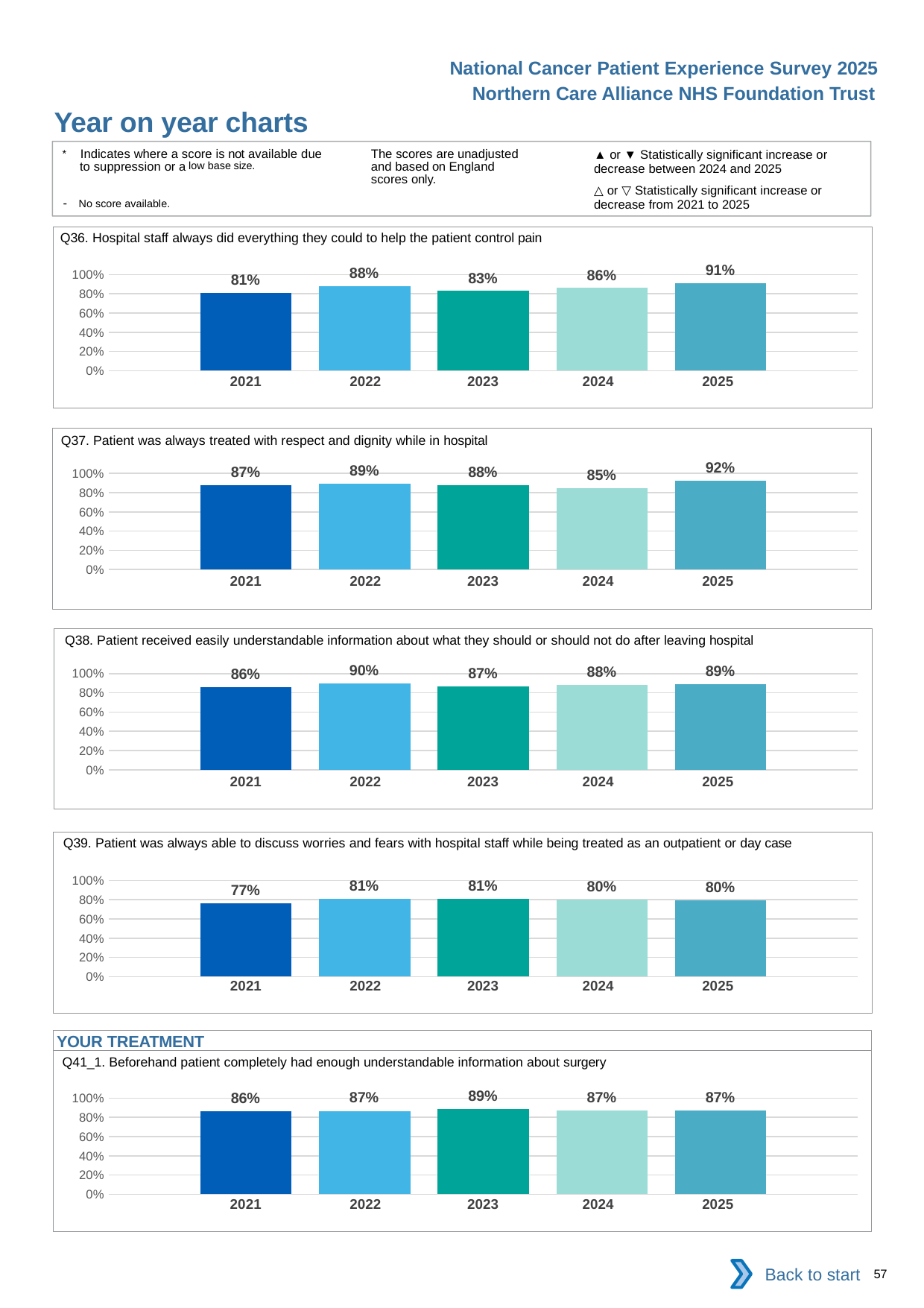

National Cancer Patient Experience Survey 2025
Northern Care Alliance NHS Foundation Trust
Year on year charts (7)

The scores are unadjusted and based on England scores only.
*  Indicates where a score is not available due to suppression or a low base size.
- No score available.
▲ or ▼ Statistically significant increase or decrease between 2024 and 2025
△ or ▽ Statistically significant increase or decrease from 2021 to 2025
Q36. Hospital staff always did everything they could to help the patient control pain

### Chart

| Category | 2021 | 2022 | 2023 | 2024 | 2025 |
|---|---|---|---|---|---|
| Category 1 | 0.8101266 | 0.875817 | 0.8292683 | 0.8602941 | 0.9117647 |
| 2021 | 2022 | 2023 | 2024 | 2025 |
| --- | --- | --- | --- | --- |
|  |  |  |  |  |
Q37. Patient was always treated with respect and dignity while in hospital

### Chart

| Category | 2021 | 2022 | 2023 | 2024 | 2025 |
|---|---|---|---|---|---|
| Category 1 | 0.8743455 | 0.8932585 | 0.8756757 | 0.8466257 | 0.9240506 |
| 2021 | 2022 | 2023 | 2024 | 2025 |
| --- | --- | --- | --- | --- |
|  |  |  |  |  |
Q38. Patient received easily understandable information about what they should or should not do after leaving hospital

### Chart

| Category | 2021 | 2022 | 2023 | 2024 | 2025 |
|---|---|---|---|---|---|
| Category 1 | 0.8602151 | 0.8971428 | 0.8651685 | 0.8846154 | 0.8881579 |
| 2021 | 2022 | 2023 | 2024 | 2025 |
| --- | --- | --- | --- | --- |
|  |  |  |  |  |
Q39. Patient was always able to discuss worries and fears with hospital staff while being treated as an outpatient or day case

### Chart

| Category | 2021 | 2022 | 2023 | 2024 | 2025 |
|---|---|---|---|---|---|
| Category 1 | 0.766129 | 0.8082192 | 0.8074867 | 0.802589 | 0.7967742 |
| 2021 | 2022 | 2023 | 2024 | 2025 |
| --- | --- | --- | --- | --- |
|  |  |  |  |  |
YOUR TREATMENT
Q41_1. Beforehand patient completely had enough understandable information about surgery

### Chart

| Category | 2021 | 2022 | 2023 | 2024 | 2025 |
|---|---|---|---|---|---|
| Category 1 | 0.8638743 | 0.8666667 | 0.8852459 | 0.8742515 | 0.8742515 |
| 2021 | 2022 | 2023 | 2024 | 2025 |
| --- | --- | --- | --- | --- |
|  |  |  |  |  |
Back to start

57